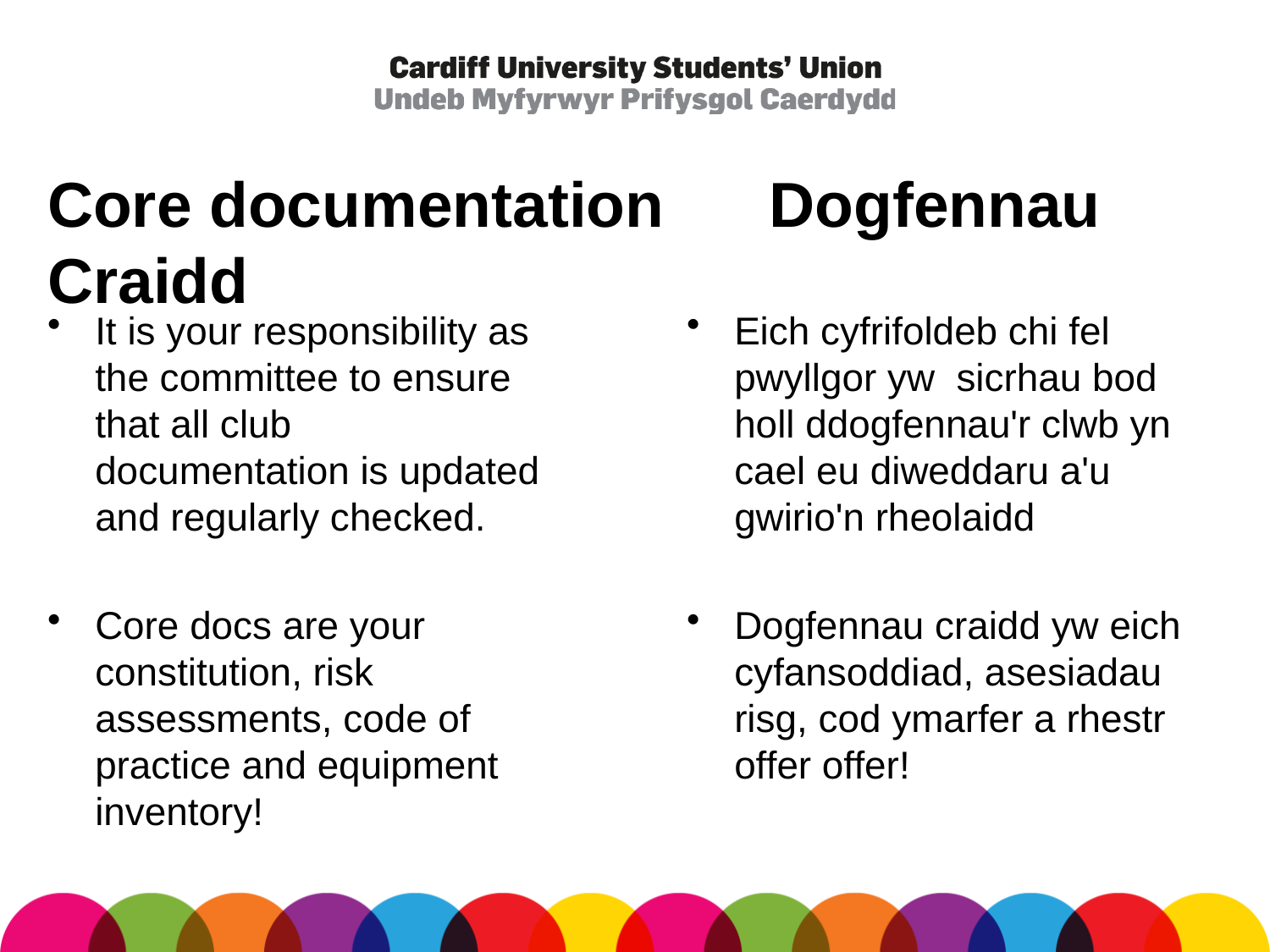

# Core documentation      Dogfennau Craidd
It is your responsibility as the committee to ensure that all club documentation is updated and regularly checked.

Core docs are your constitution, risk assessments, code of practice and equipment inventory!

Eich cyfrifoldeb chi fel pwyllgor yw  sicrhau bod holl ddogfennau'r clwb yn cael eu diweddaru a'u gwirio'n rheolaidd

Dogfennau craidd yw eich cyfansoddiad, asesiadau risg, cod ymarfer a rhestr offer offer!